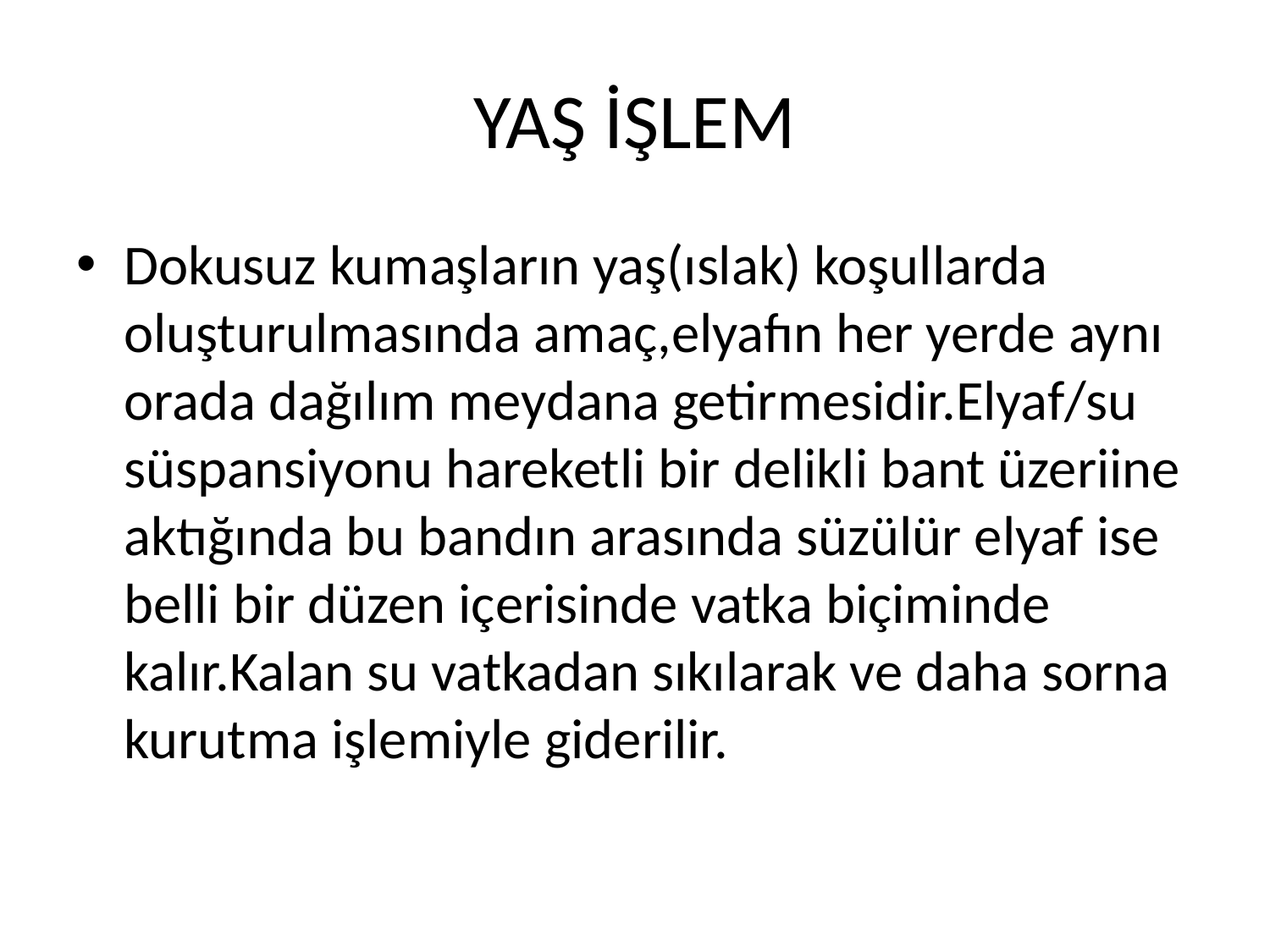

# YAŞ İŞLEM
Dokusuz kumaşların yaş(ıslak) koşullarda oluşturulmasında amaç,elyafın her yerde aynı  orada dağılım meydana getirmesidir.Elyaf/su süspansiyonu hareketli bir delikli bant üzeriine aktığında bu bandın arasında süzülür elyaf ise belli bir düzen içerisinde vatka biçiminde kalır.Kalan su vatkadan sıkılarak ve daha sorna kurutma işlemiyle giderilir.